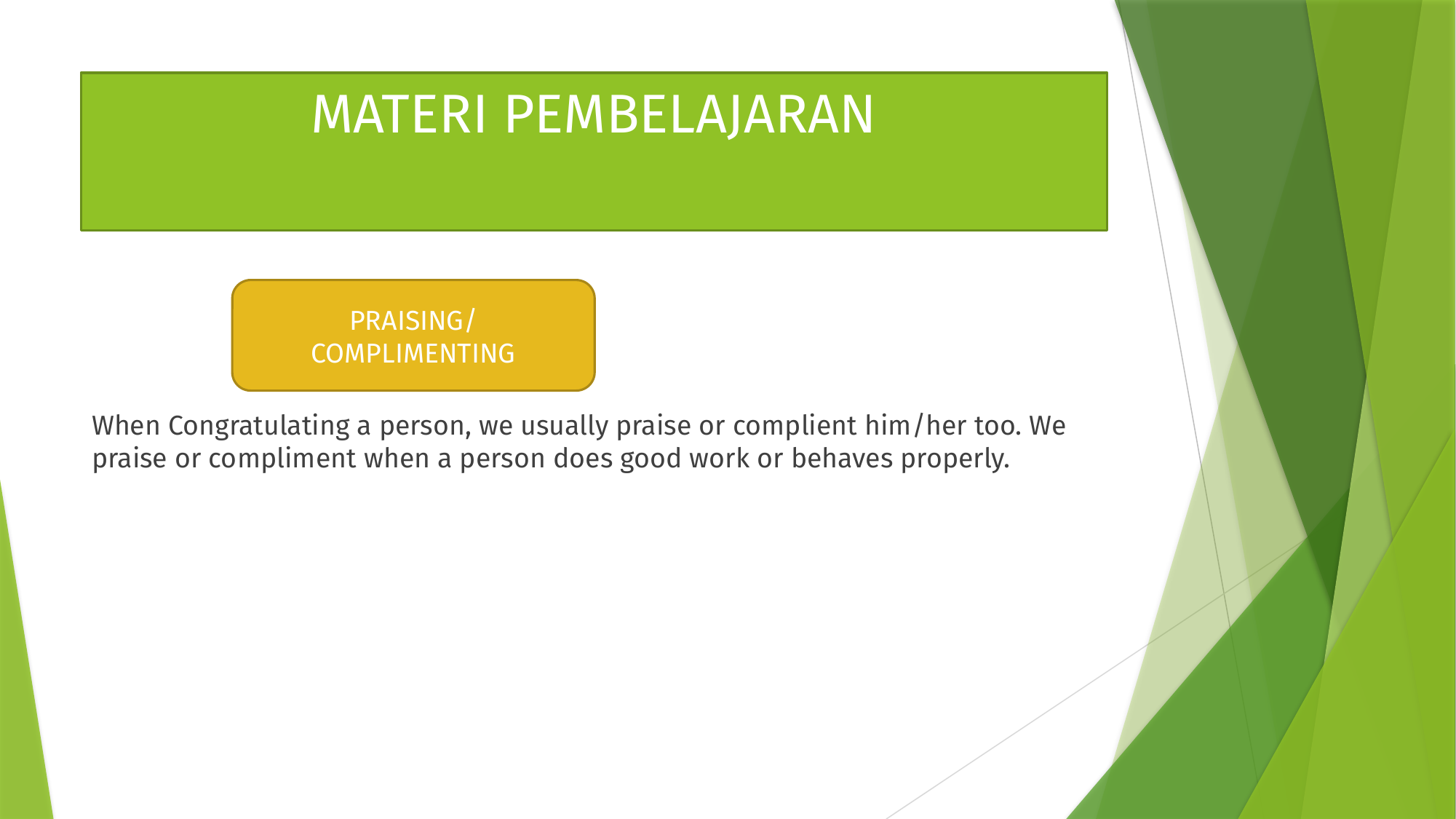

# MATERI PEMBELAJARAN

When Congratulating a person, we usually praise or complient him/her too. We praise or compliment when a person does good work or behaves properly.
PRAISING/COMPLIMENTING